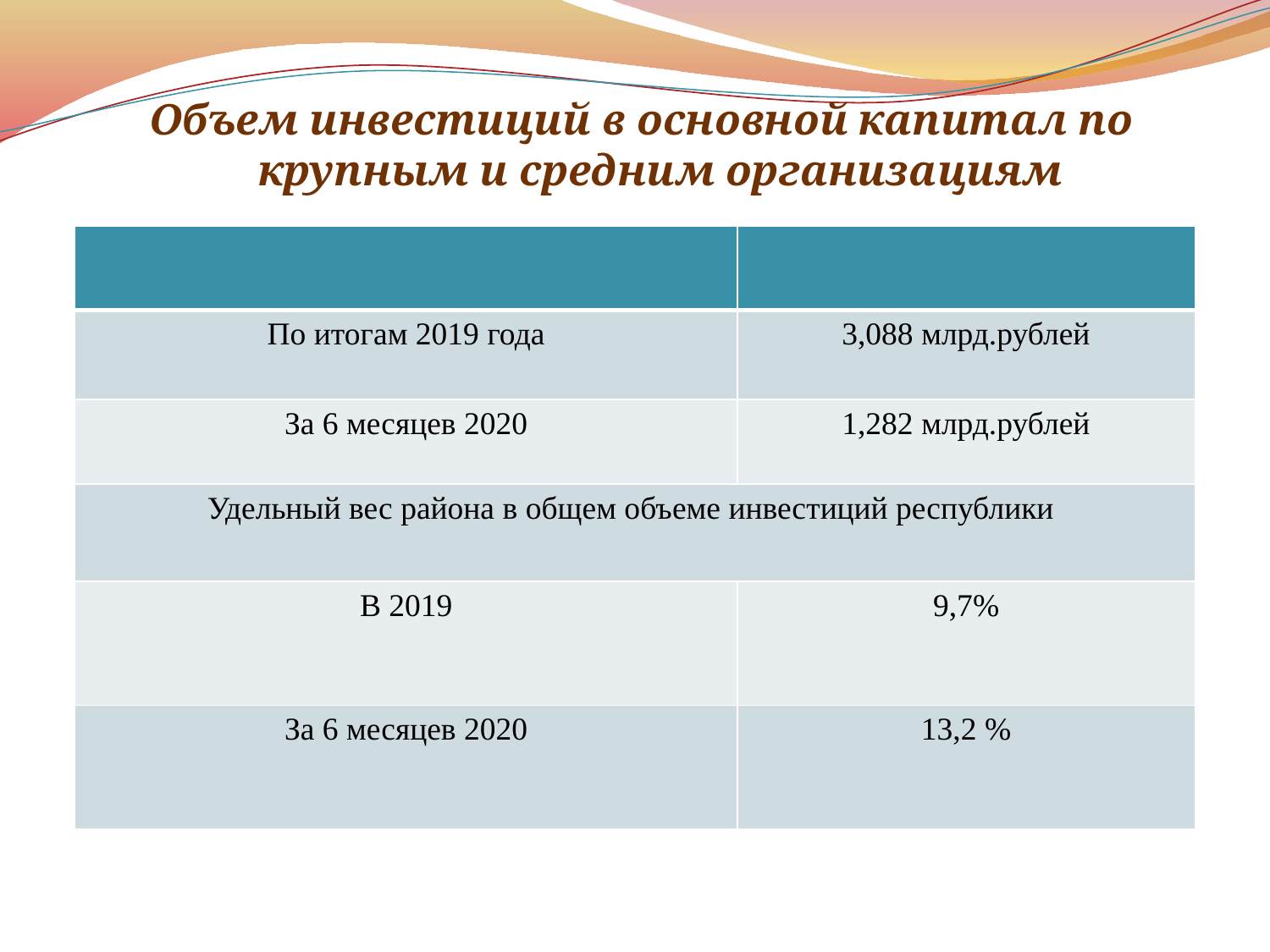

Объем инвестиций в основной капитал по крупным и средним организациям
|  |  |
| --- | --- |
| По итогам 2019 года | 3,088 млрд.рублей |
| За 6 месяцев 2020 | 1,282 млрд.рублей |
| Удельный вес района в общем объеме инвестиций республики |  |
| В 2019 | 9,7% |
| За 6 месяцев 2020 | 13,2 % |